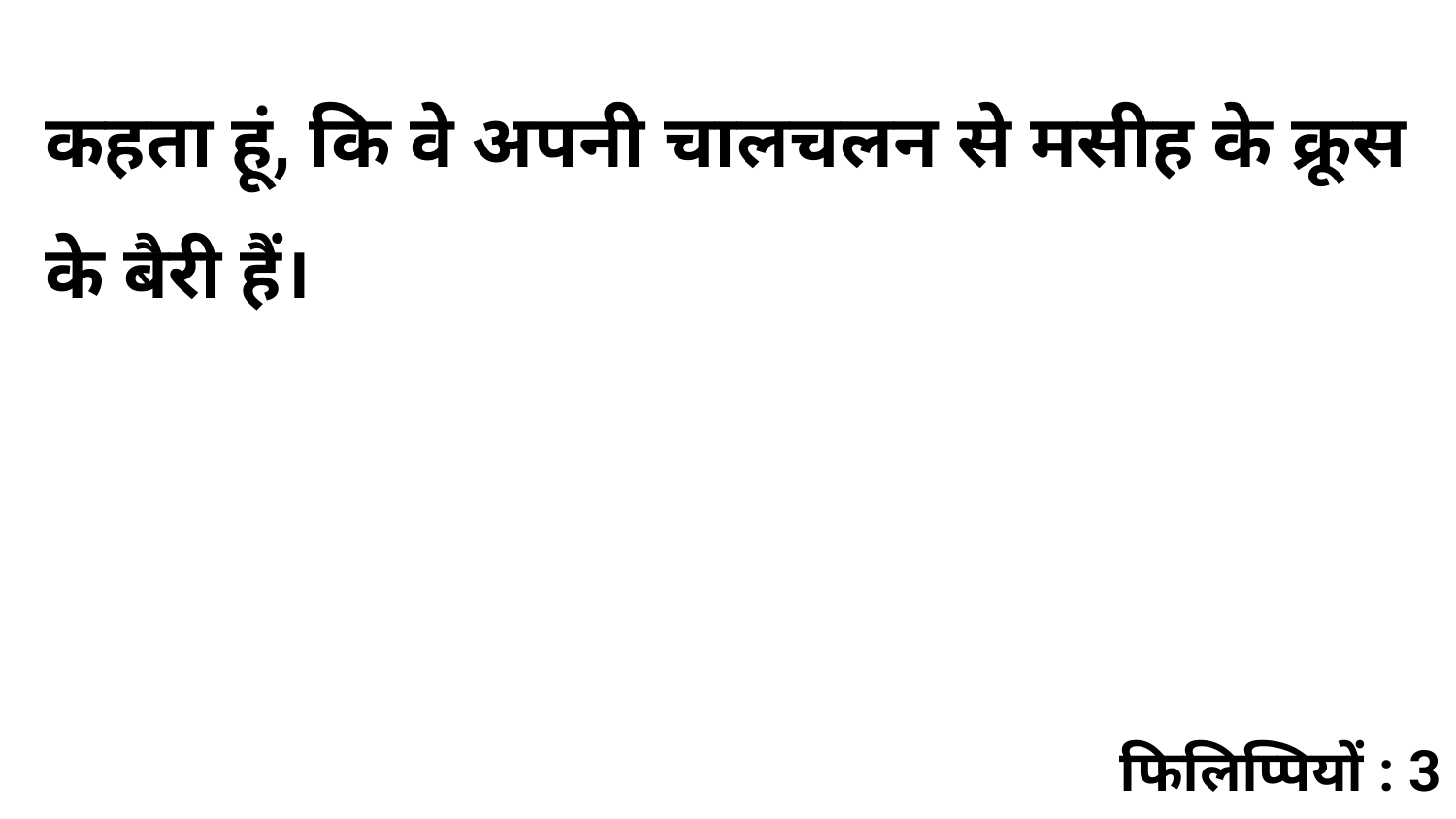

कहता हूं, कि वे अपनी चालचलन से मसीह के क्रूस के बैरी हैं।
फिलिप्पियों : 3